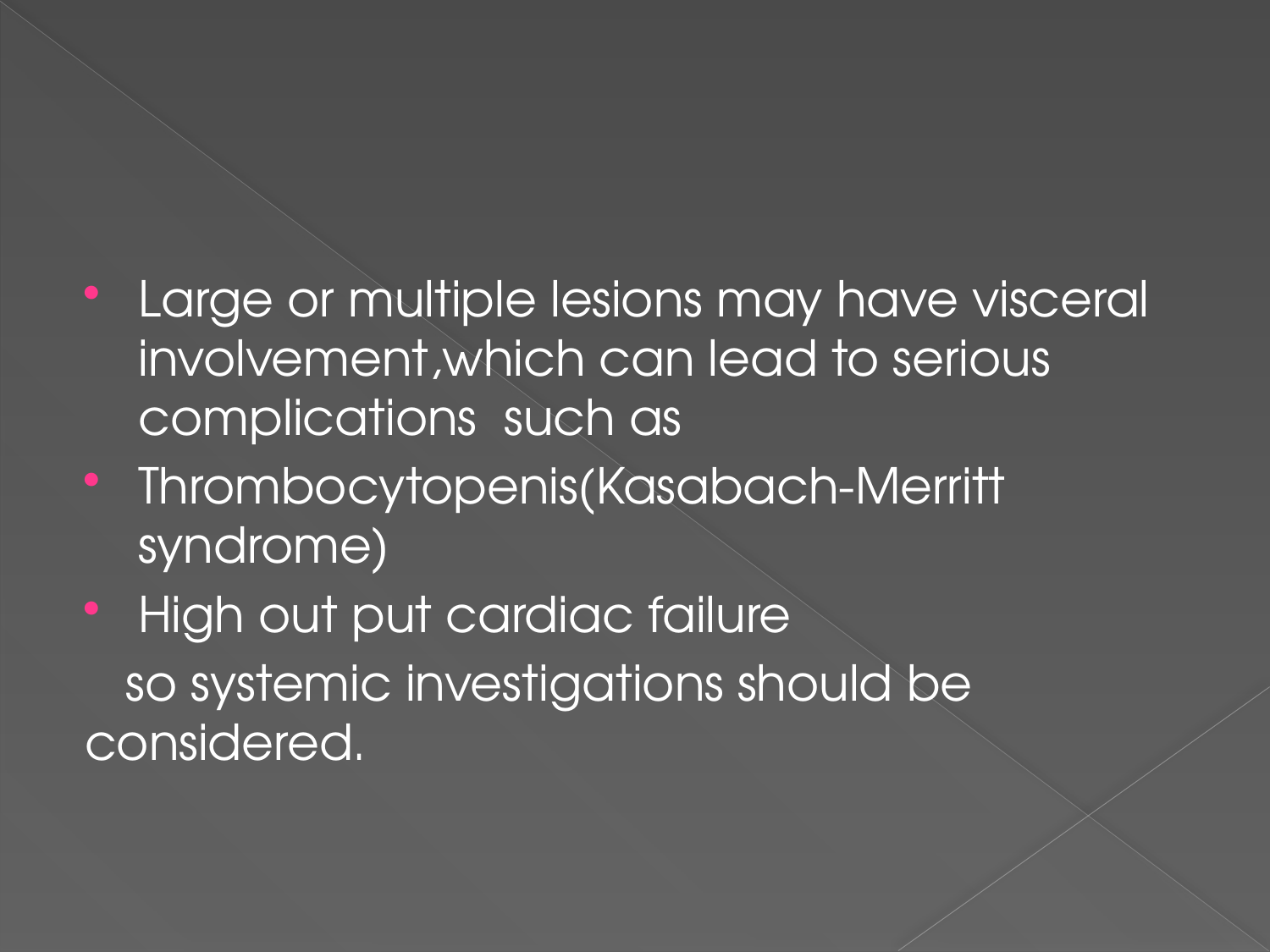

#
Large or multiple lesions may have visceral involvement,which can lead to serious complications  such as
Thrombocytopenis(Kasabach-Merritt syndrome)
High out put cardiac failure
   so systemic investigations should be considered.